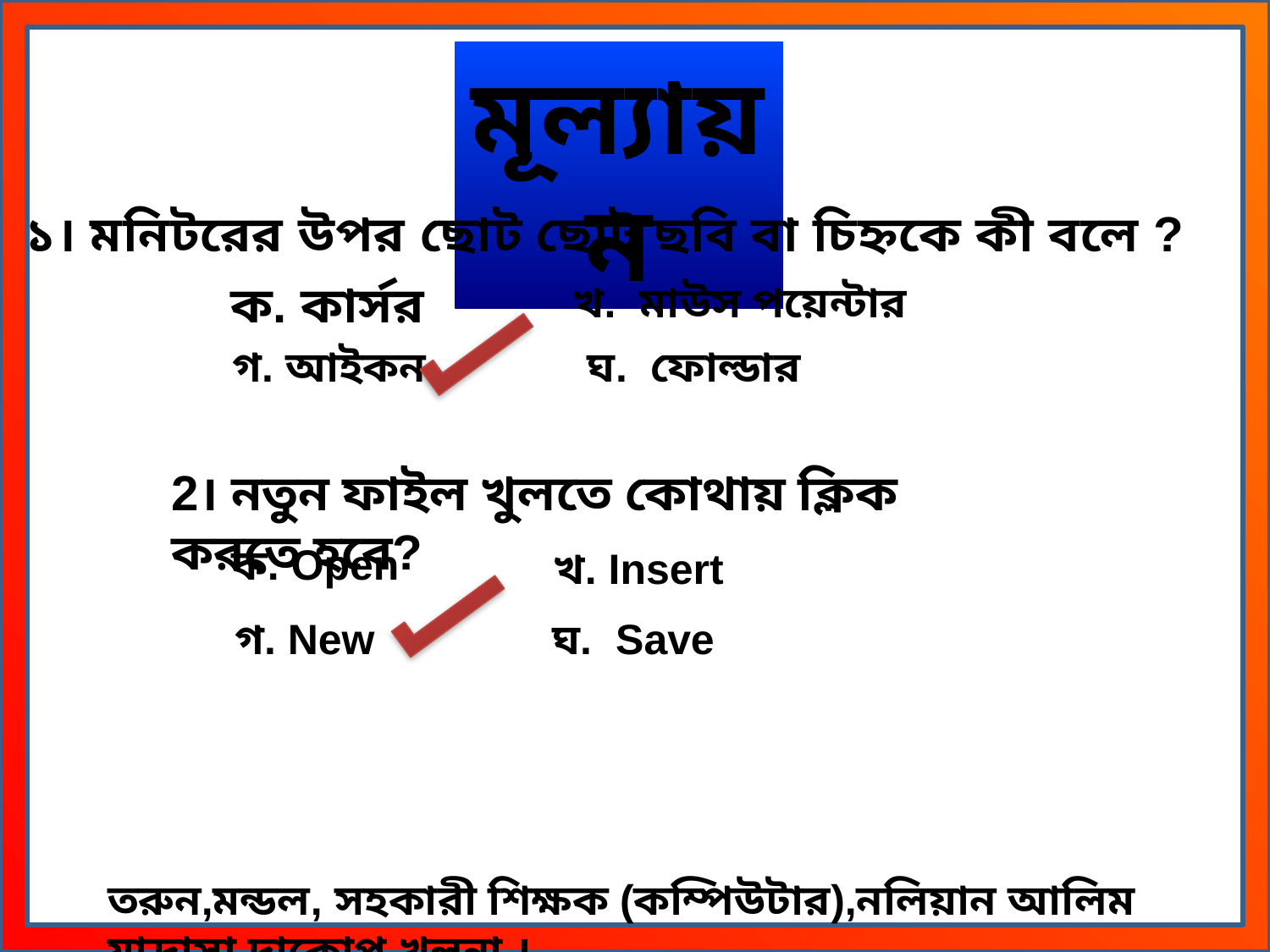

মূল্যায়ন
১। মনিটরের উপর ছোট ছোট ছবি বা চিহ্নকে কী বলে ?
ক. কার্সর
খ.  মাউস পয়েন্টার

ঘ.  ফোল্ডার
গ. আইকন
2। নতুন ফাইল খুলতে কোথায় ক্লিক করতে হবে?
ক. Open
খ. Insert

গ. New
ঘ.  Save